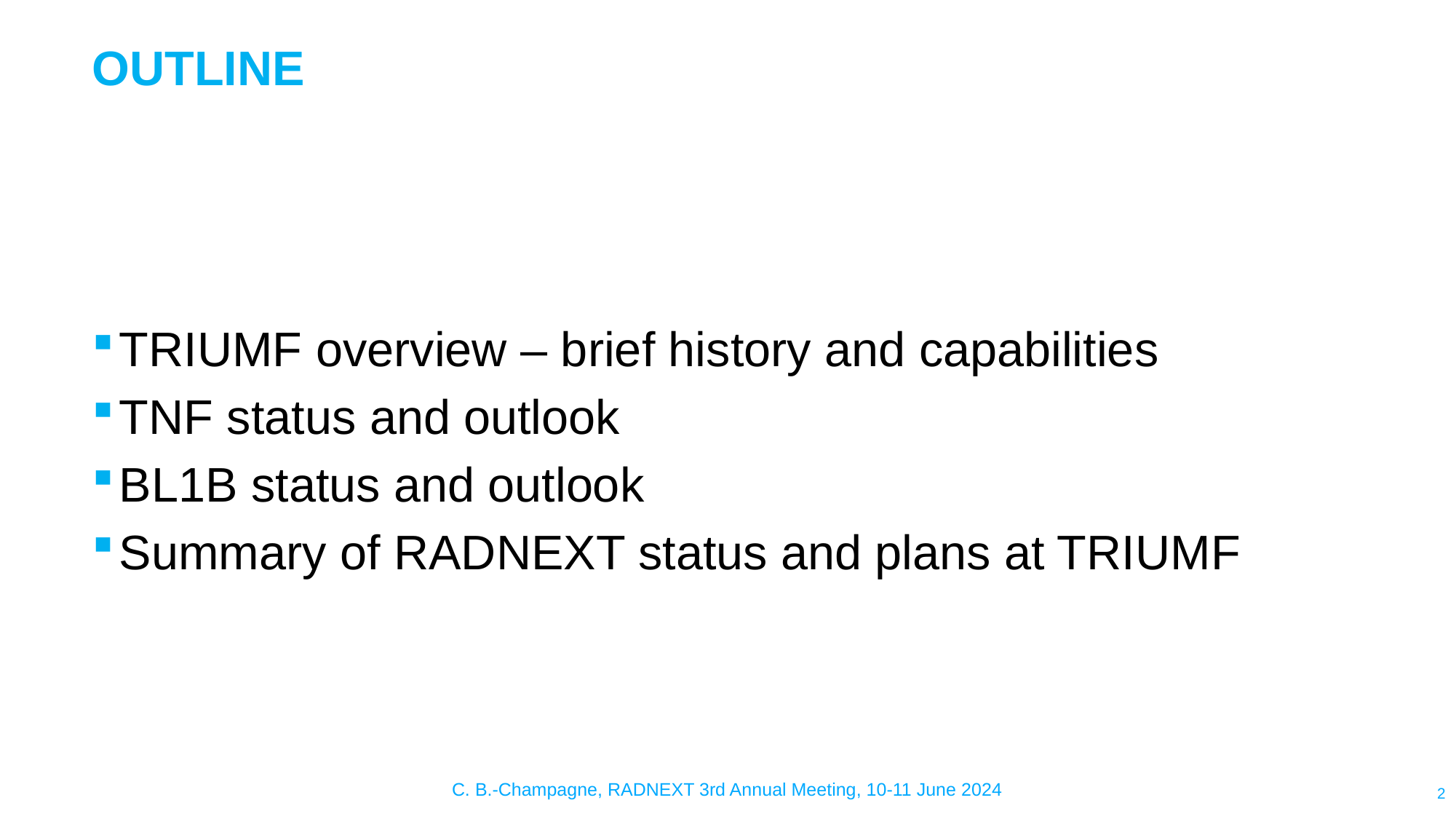

# OUTLINE
TRIUMF overview – brief history and capabilities
TNF status and outlook
BL1B status and outlook
Summary of RADNEXT status and plans at TRIUMF
C. B.-Champagne, RADNEXT 3rd Annual Meeting, 10-11 June 2024